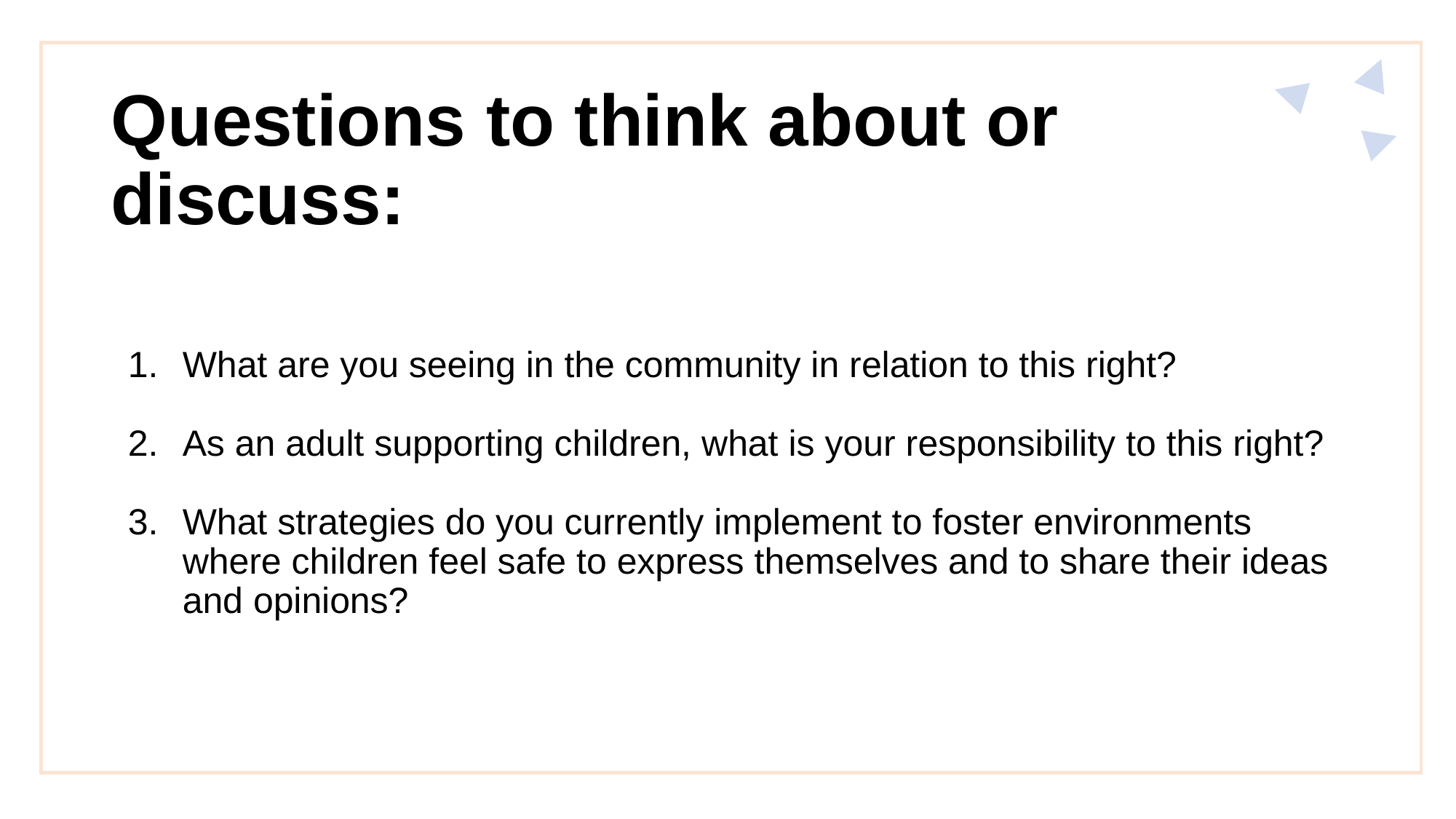

# Questions to think about or discuss:

What are you seeing in the community in relation to this right?

As an adult supporting children, what is your responsibility to this right?

What strategies do you currently implement to foster environments where children feel safe to express themselves and to share their ideas and opinions?